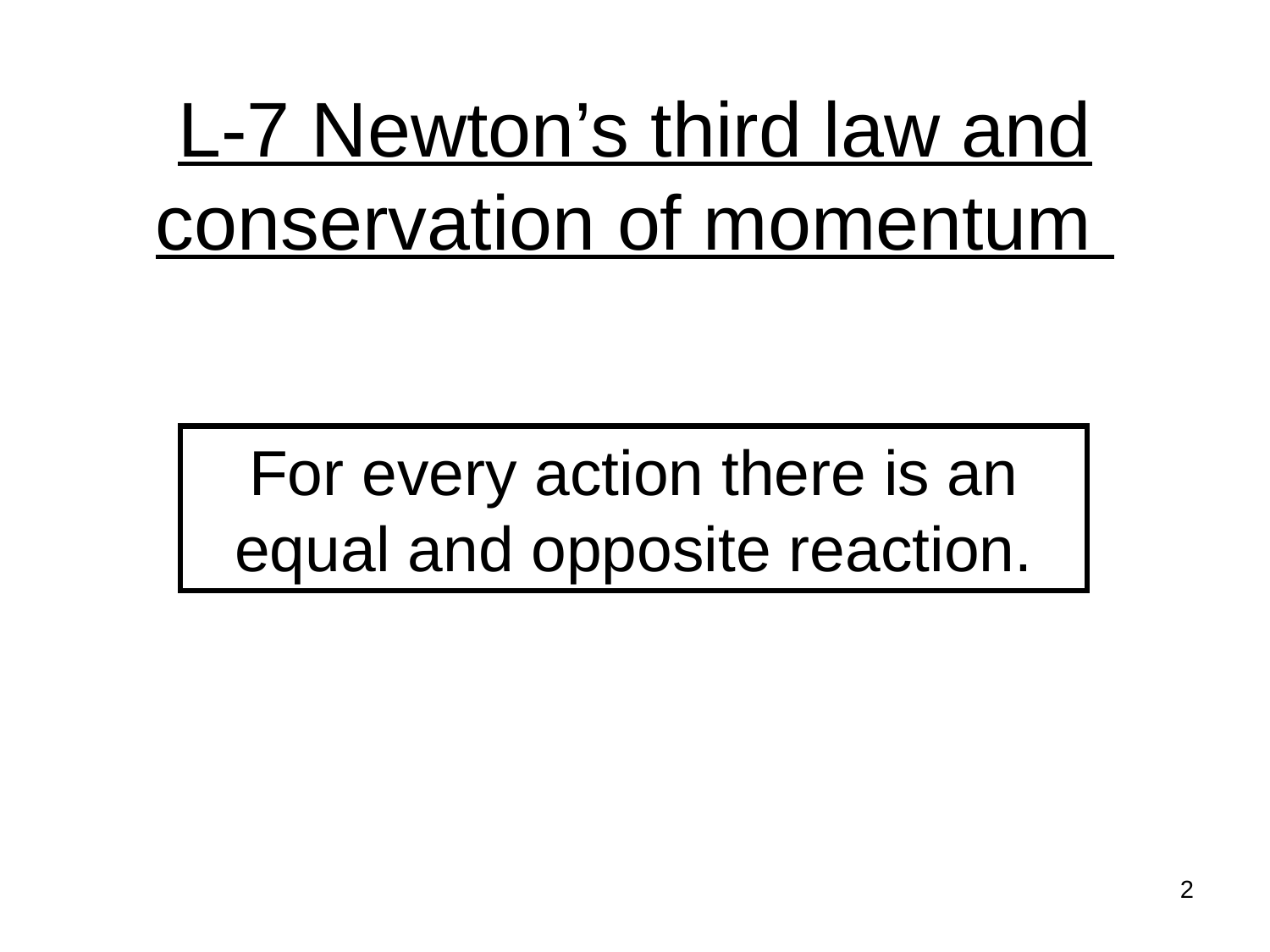

# L-7 Newton’s third law and conservation of momentum
For every action there is an
equal and opposite reaction.
2